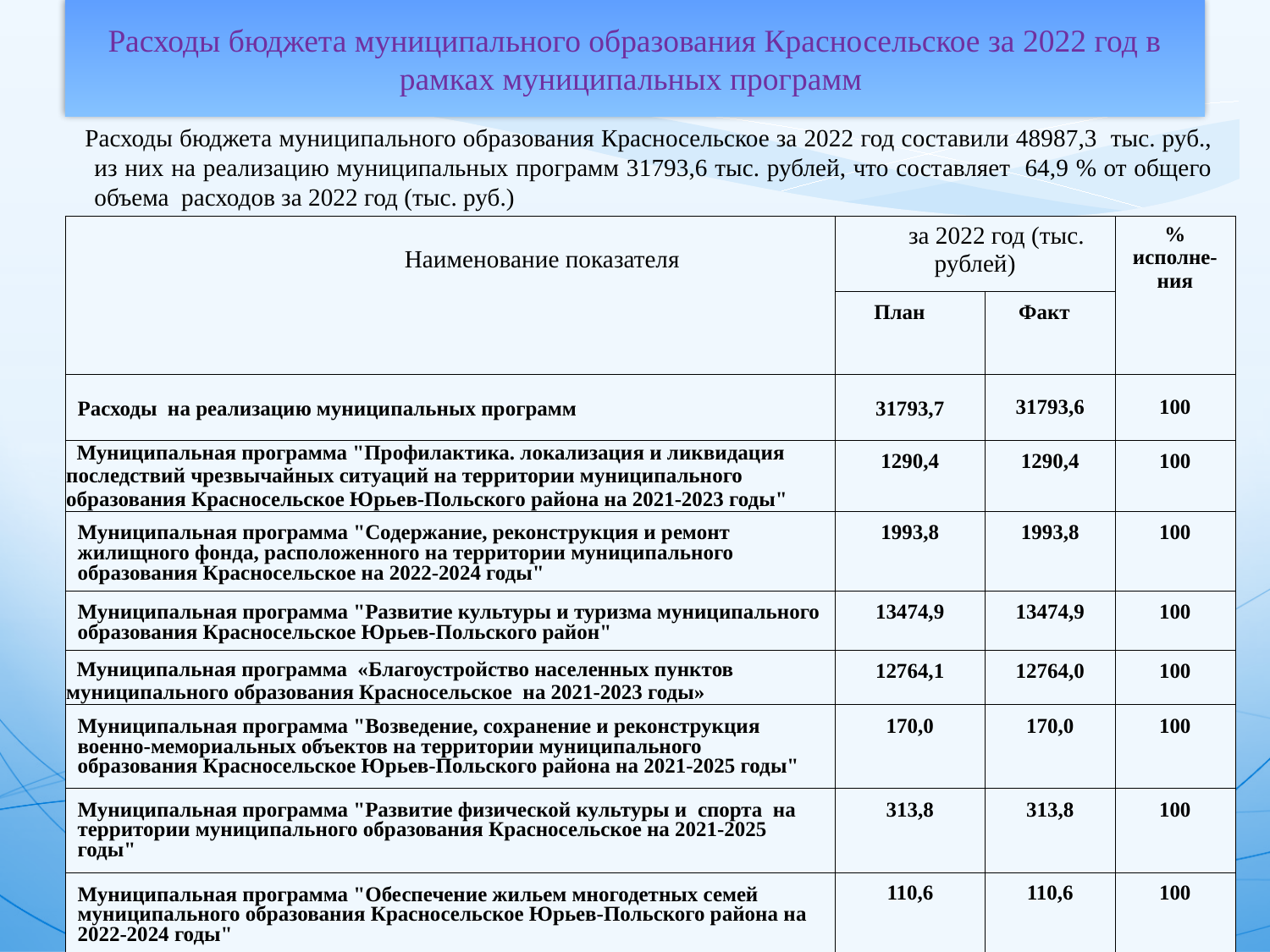

Расходы бюджета муниципального образования Красносельское за 2022 год в рамках муниципальных программ
    Расходы бюджета муниципального образования Красносельское за 2022 год составили 48987,3  тыс. руб., из них на реализацию муниципальных программ 31793,6 тыс. рублей, что составляет  64,9 % от общего объема  расходов за 2022 год (тыс. руб.)
| Наименование показателя | за 2022 год (тыс. рублей) |  | % исполне-ния |
| --- | --- | --- | --- |
|  | План | Факт |  |
| Расходы на реализацию муниципальных программ | 31793,7 | 31793,6 | 100 |
| Муниципальная программа "Профилактика. локализация и ликвидация последствий чрезвычайных ситуаций на территории муниципального образования Красносельское Юрьев-Польского района на 2021-2023 годы" | 1290,4 | 1290,4 | 100 |
| Муниципальная программа "Содержание, реконструкция и ремонт жилищного фонда, расположенного на территории муниципального образования Красносельское на 2022-2024 годы" | 1993,8 | 1993,8 | 100 |
| Муниципальная программа "Развитие культуры и туризма муниципального образования Красносельское Юрьев-Польского район" | 13474,9 | 13474,9 | 100 |
| Муниципальная программа «Благоустройство населенных пунктов муниципального образования Красносельское на 2021-2023 годы» | 12764,1 | 12764,0 | 100 |
| Муниципальная программа "Возведение, сохранение и реконструкция военно-мемориальных объектов на территории муниципального образования Красносельское Юрьев-Польского района на 2021-2025 годы" | 170,0 | 170,0 | 100 |
| Муниципальная программа "Развитие физической культуры и спорта на территории муниципального образования Красносельское на 2021-2025 годы" | 313,8 | 313,8 | 100 |
| Муниципальная программа "Обеспечение жильем многодетных семей муниципального образования Красносельское Юрьев-Польского района на 2022-2024 годы" | 110,6 | 110,6 | 100 |